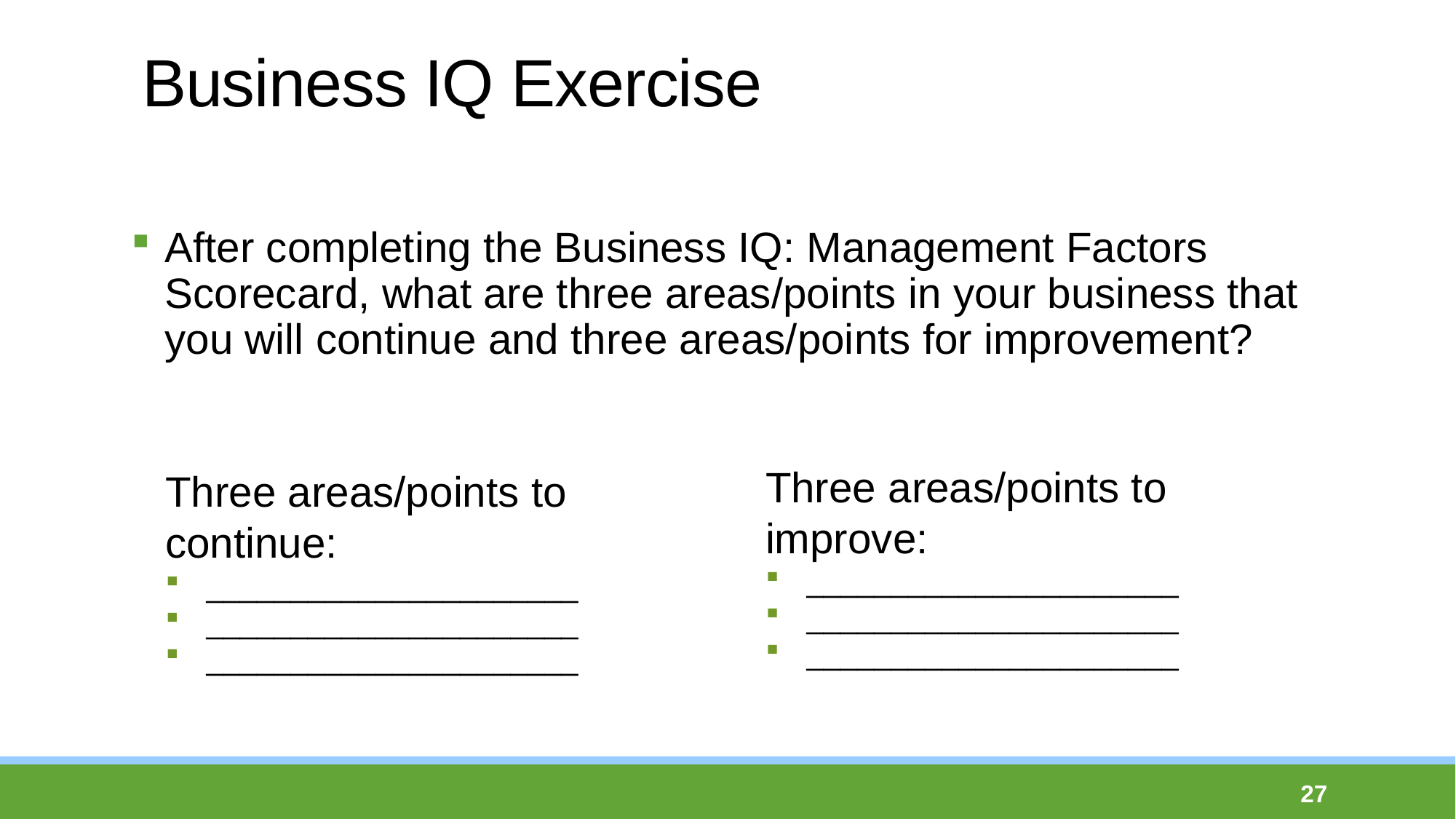

# Business IQ Exercise
After completing the Business IQ: Management Factors Scorecard, what are three areas/points in your business that you will continue and three areas/points for improvement?

Three areas/points to improve:
______________________
______________________
______________________
Three areas/points to continue:
______________________
______________________
______________________
27